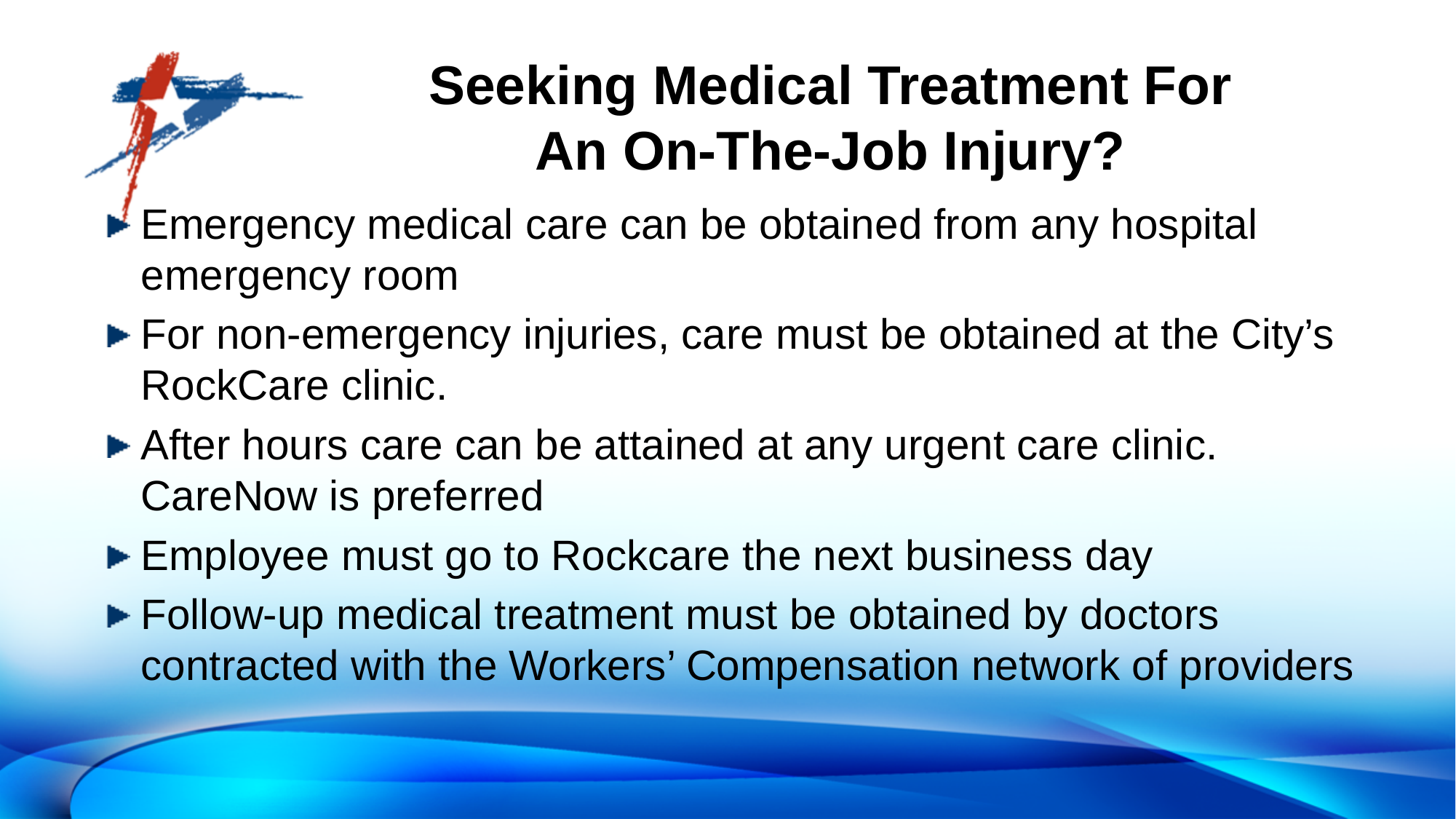

# Seeking Medical Treatment For An On-The-Job Injury?
Emergency medical care can be obtained from any hospital emergency room
For non-emergency injuries, care must be obtained at the City’s RockCare clinic.
After hours care can be attained at any urgent care clinic.  CareNow is preferred
Employee must go to Rockcare the next business day
Follow-up medical treatment must be obtained by doctors contracted with the Workers’ Compensation network of providers